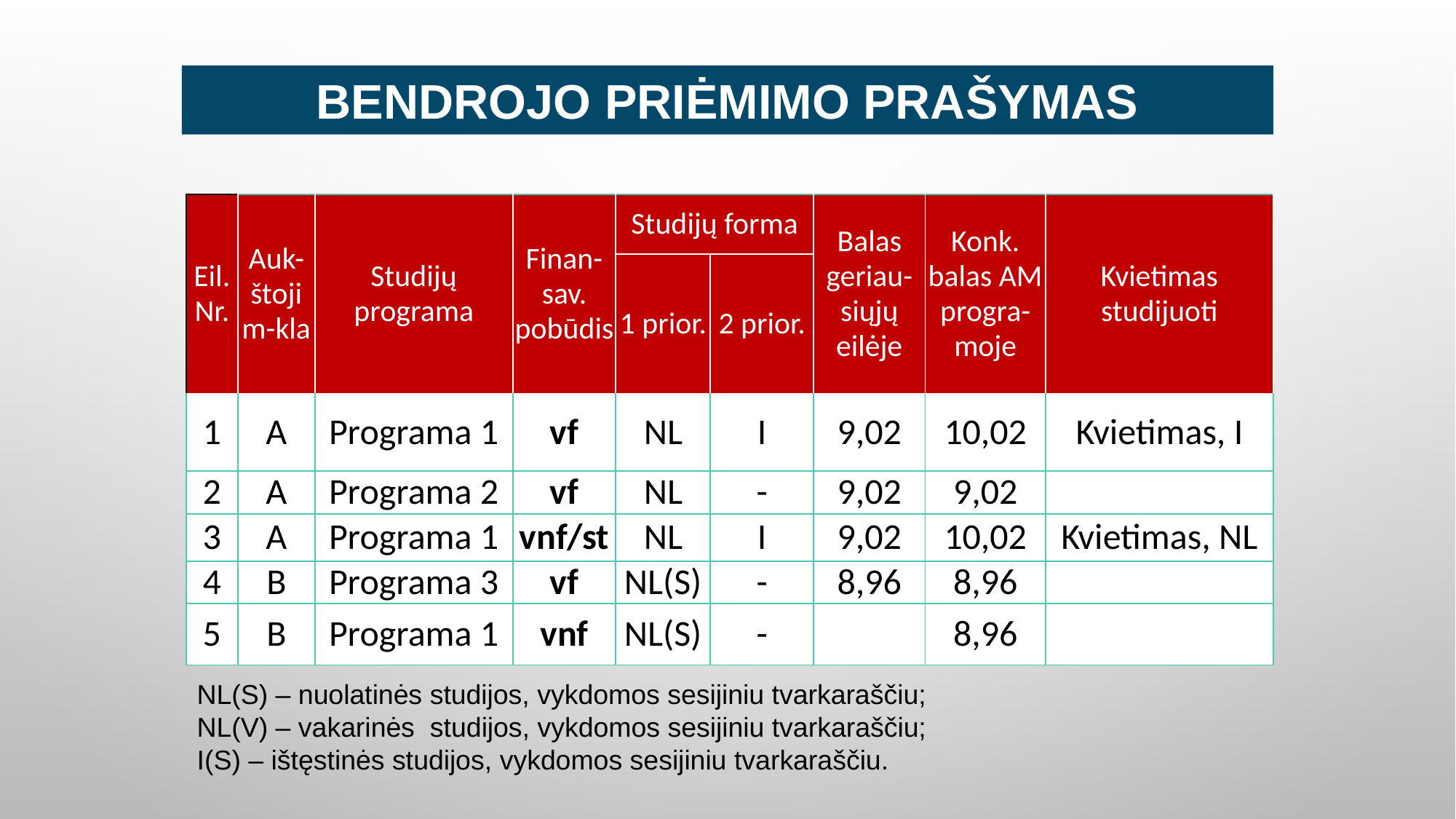

BENDROJO PRIĖMIMO PRAŠYMAS
| Eil. Nr. | Auk- štoji m-kla | Studijų programa | Finan-sav. pobūdis | Studijų forma |  | Balas geriau-siųjų eilėje | Konk. balas AM progra-moje | Kvietimas studijuoti |
| --- | --- | --- | --- | --- | --- | --- | --- | --- |
|  |  |  |  | 1 prior. | 2 prior. |  |  |  |
| 1 | A | Programa 1 | vf | NL | I | 9,02 | 10,02 | Kvietimas, I |
| 2 | A | Programa 2 | vf | NL | - | 9,02 | 9,02 |  |
| 3 | A | Programa 1 | vnf/st | NL | I | 9,02 | 10,02 | Kvietimas, NL |
| 4 | B | Programa 3 | vf | NL(S) | - | 8,96 | 8,96 |  |
| 5 | B | Programa 1 | vnf | NL(S) | - |  | 8,96 |  |
NL(S) – nuolatinės studijos, vykdomos sesijiniu tvarkaraščiu;
NL(V) – vakarinės  studijos, vykdomos sesijiniu tvarkaraščiu;
I(S) – ištęstinės studijos, vykdomos sesijiniu tvarkaraščiu.